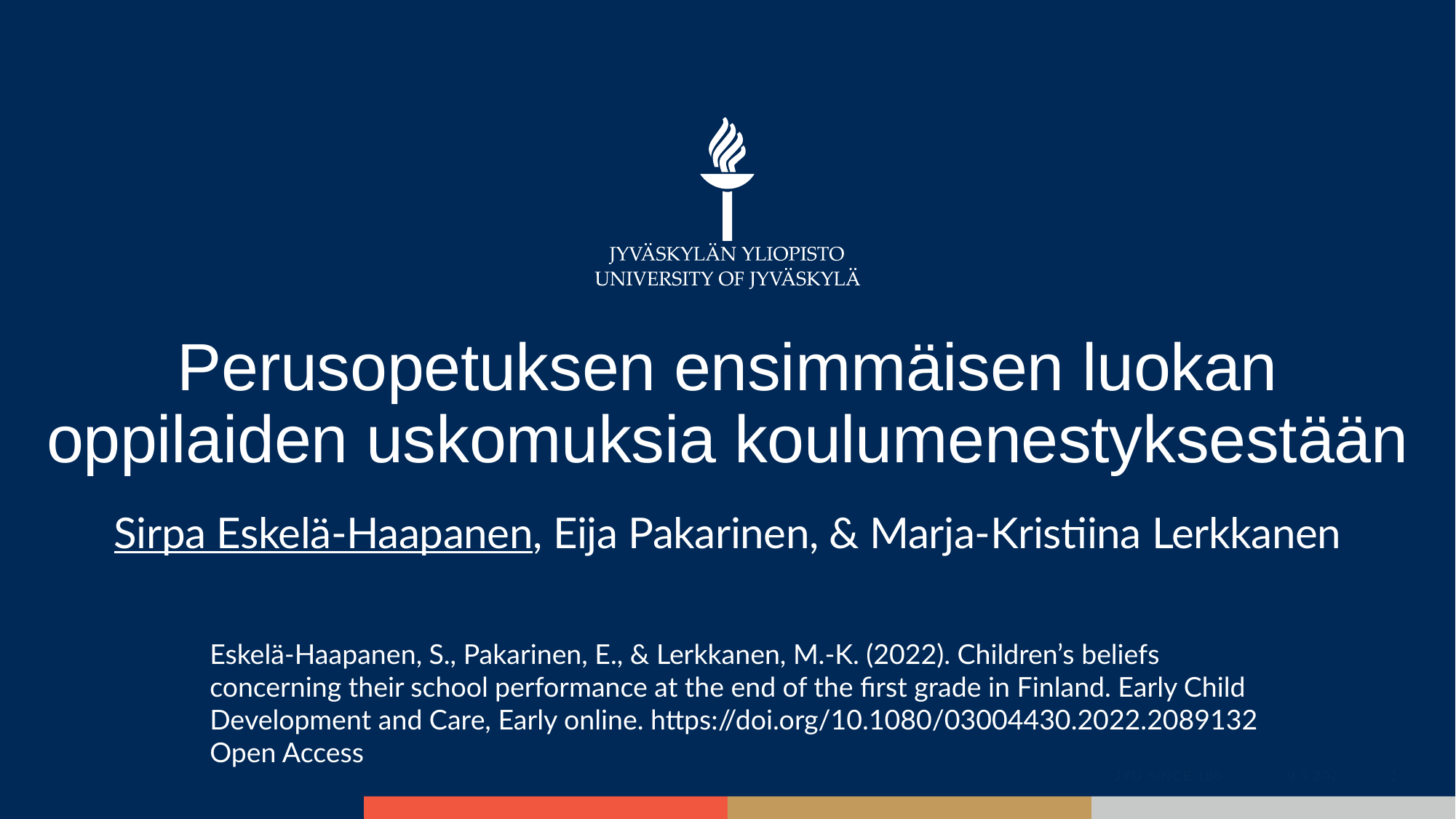

# Perusopetuksen ensimmäisen luokan oppilaiden uskomuksia koulumenestyksestään
Sirpa Eskelä-Haapanen, Eija Pakarinen, & Marja-Kristiina Lerkkanen

Eskelä-Haapanen, S., Pakarinen, E., & Lerkkanen, M.-K. (2022). Children’s beliefs concerning their school performance at the end of the first grade in Finland. Early Child Development and Care, Early online. https://doi.org/10.1080/03004430.2022.2089132 Open Access
JYU Since 1863.
9.9.2022
1